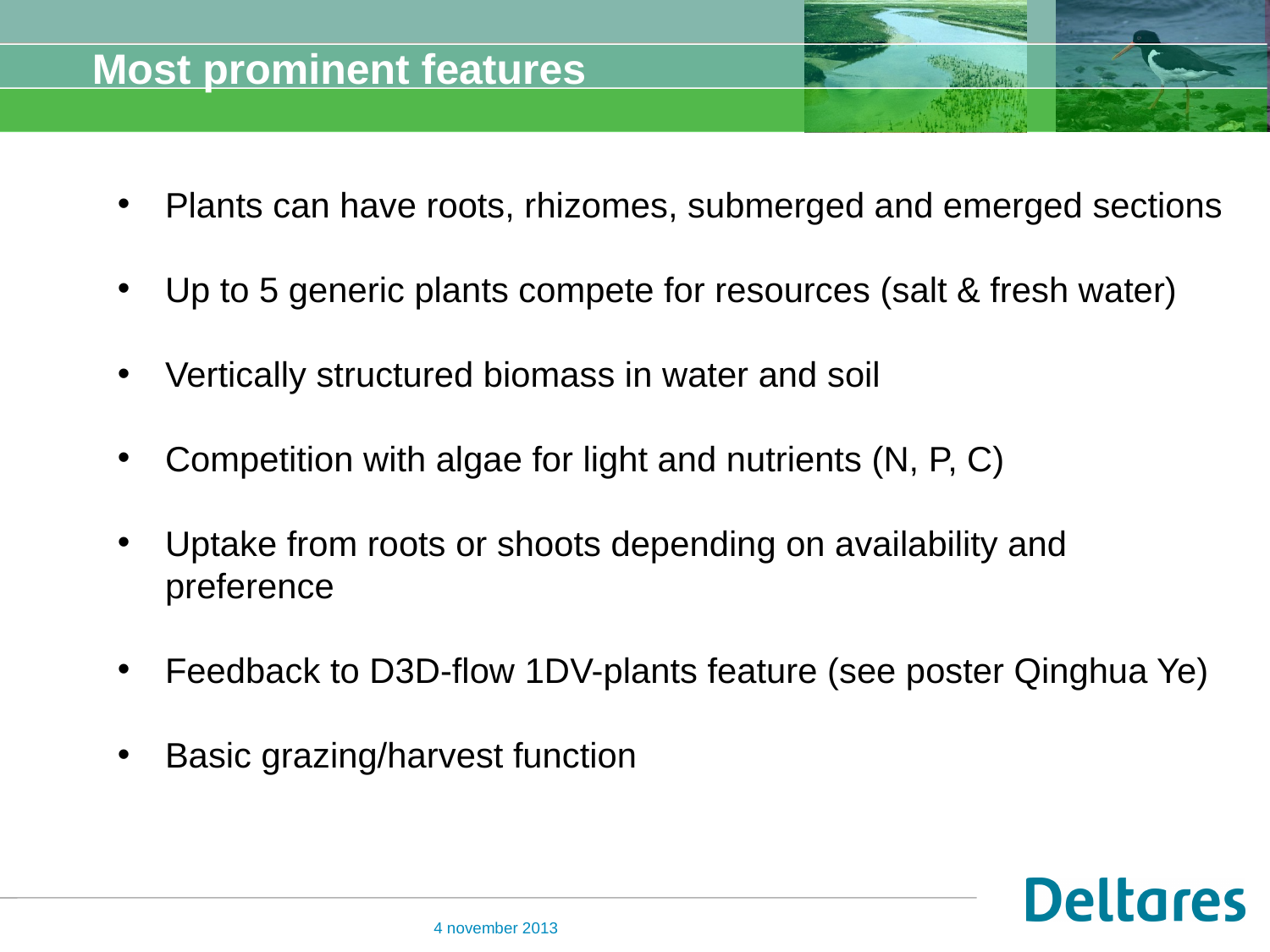

Most prominent features
Plants can have roots, rhizomes, submerged and emerged sections

Up to 5 generic plants compete for resources (salt & fresh water)

Vertically structured biomass in water and soil

Competition with algae for light and nutrients (N, P, C)

Uptake from roots or shoots depending on availability and preference

Feedback to D3D-flow 1DV-plants feature (see poster Qinghua Ye)

Basic grazing/harvest function

4 november 2013